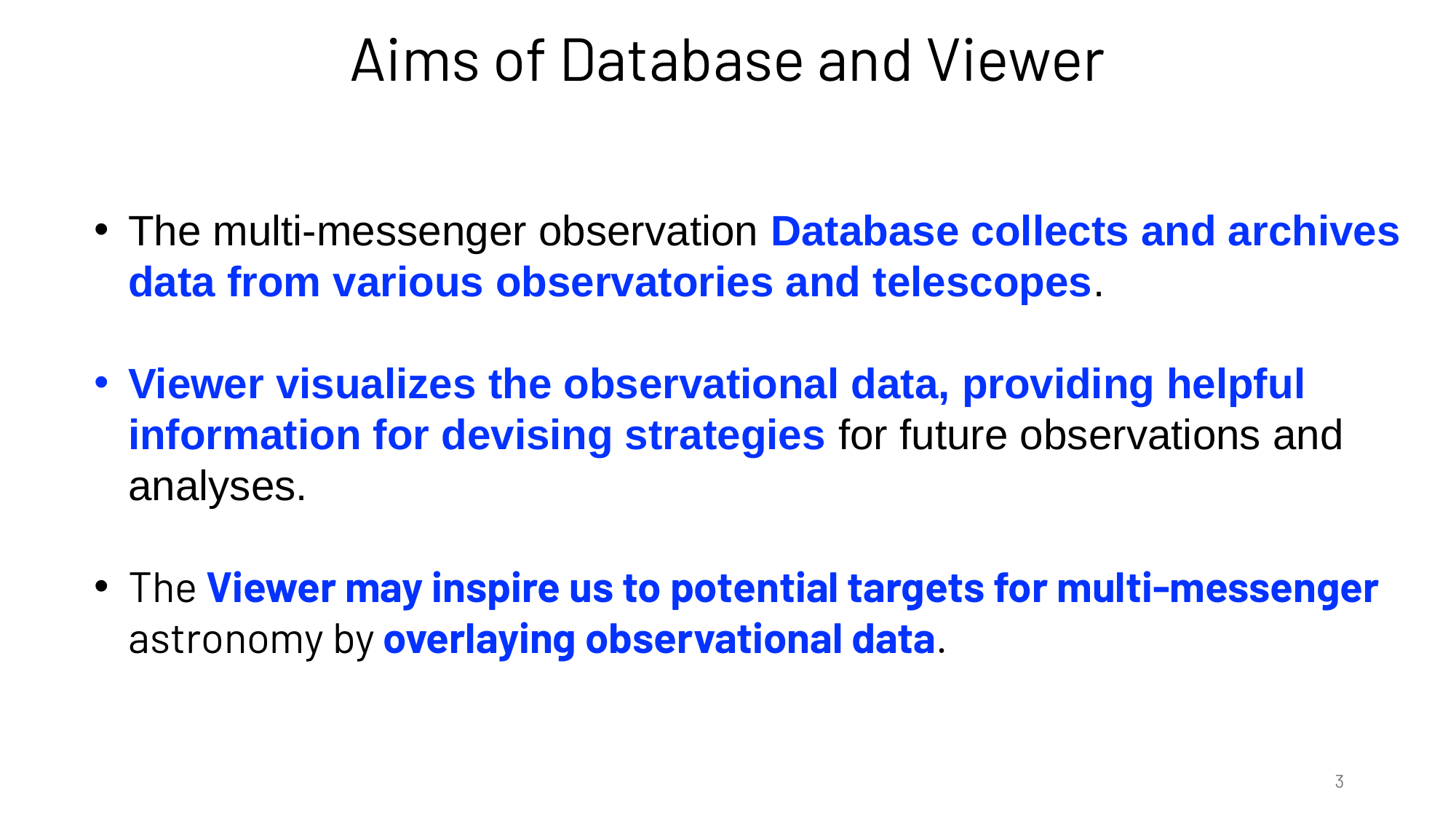

# Aims of Database and Viewer
The multi-messenger observation Database collects and archives data from various observatories and telescopes.

Viewer visualizes the observational data, providing helpful information for devising strategies for future observations and analyses.

The Viewer may inspire us to potential targets for multi-messenger astronomy by overlaying observational data.
3